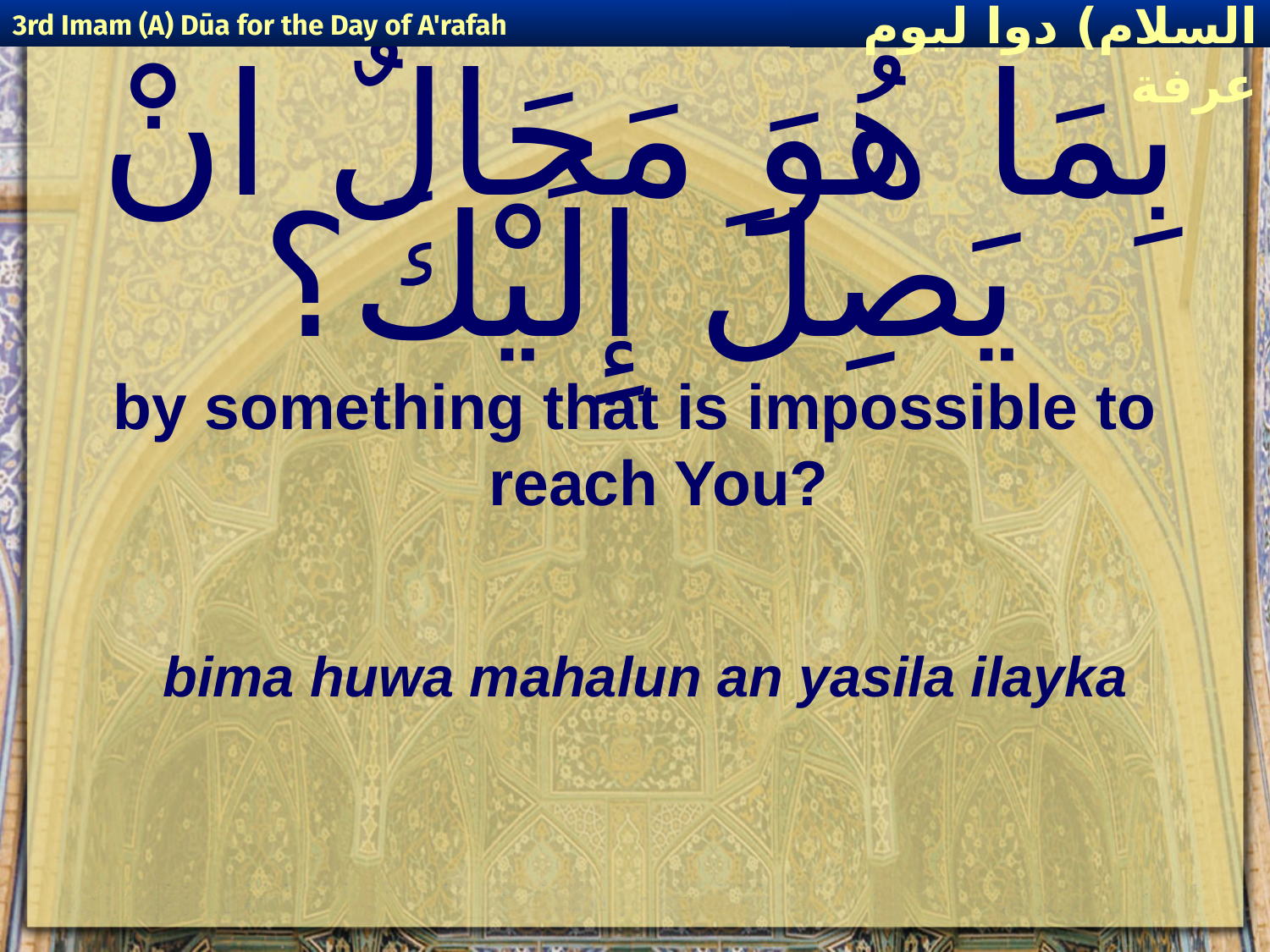

3rd Imam (A) Dūa for the Day of A'rafah
إمام حسين(عليه السلام) دوا ليوم عرفة
# بِمَا هُوَ مَحَالٌ انْ يَصِلَ إِلَيْكَ؟
by something that is impossible to reach You?
bima huwa mahalun an yasila ilayka